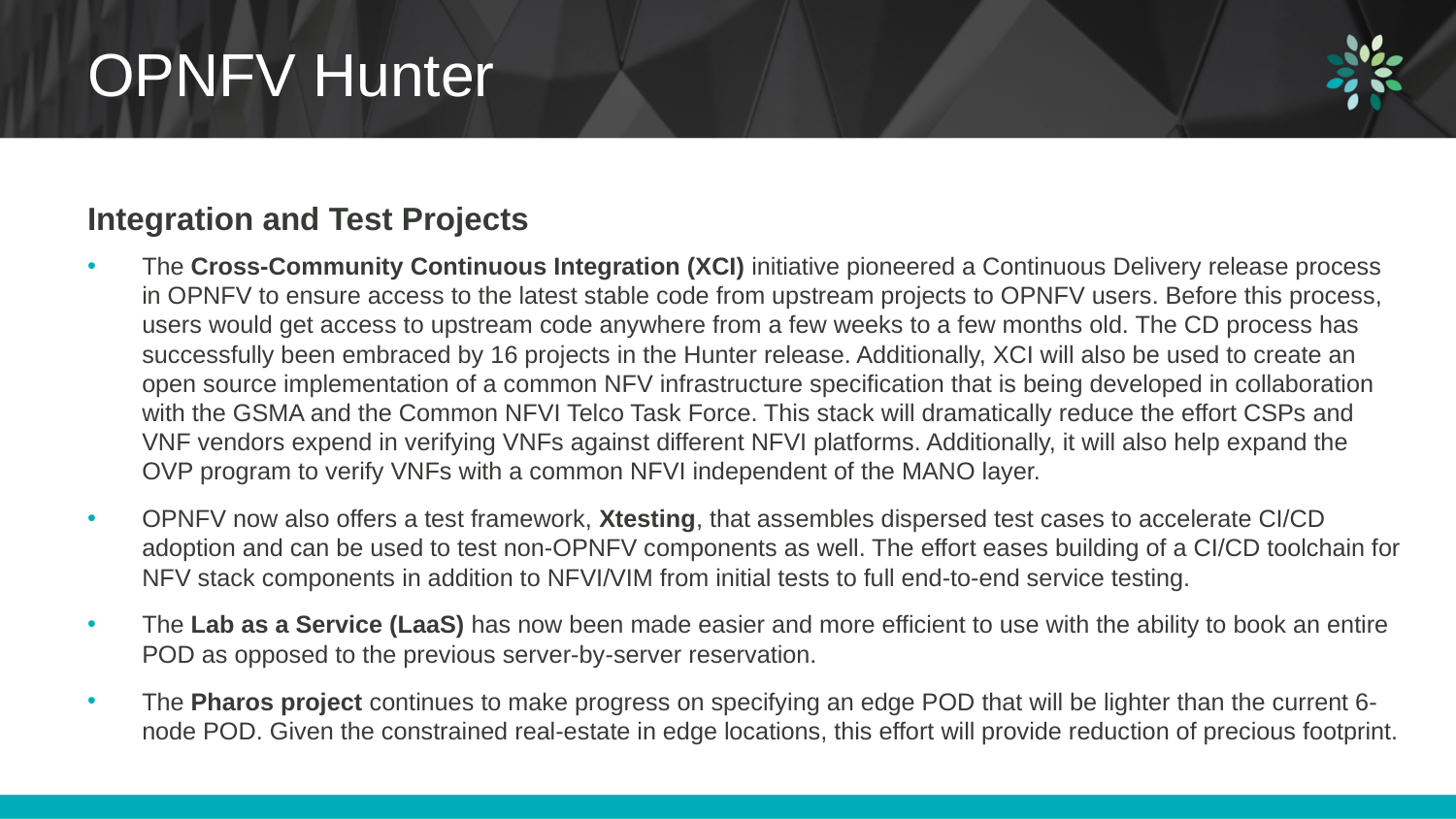

# OPNFV Hunter
Integration and Test Projects
The Cross-Community Continuous Integration (XCI) initiative pioneered a Continuous Delivery release process in OPNFV to ensure access to the latest stable code from upstream projects to OPNFV users. Before this process, users would get access to upstream code anywhere from a few weeks to a few months old. The CD process has successfully been embraced by 16 projects in the Hunter release. Additionally, XCI will also be used to create an open source implementation of a common NFV infrastructure specification that is being developed in collaboration with the GSMA and the Common NFVI Telco Task Force. This stack will dramatically reduce the effort CSPs and VNF vendors expend in verifying VNFs against different NFVI platforms. Additionally, it will also help expand the OVP program to verify VNFs with a common NFVI independent of the MANO layer.
OPNFV now also offers a test framework, Xtesting, that assembles dispersed test cases to accelerate CI/CD adoption and can be used to test non-OPNFV components as well. The effort eases building of a CI/CD toolchain for NFV stack components in addition to NFVI/VIM from initial tests to full end-to-end service testing.
The Lab as a Service (LaaS) has now been made easier and more efficient to use with the ability to book an entire POD as opposed to the previous server-by-server reservation.
The Pharos project continues to make progress on specifying an edge POD that will be lighter than the current 6-node POD. Given the constrained real-estate in edge locations, this effort will provide reduction of precious footprint.